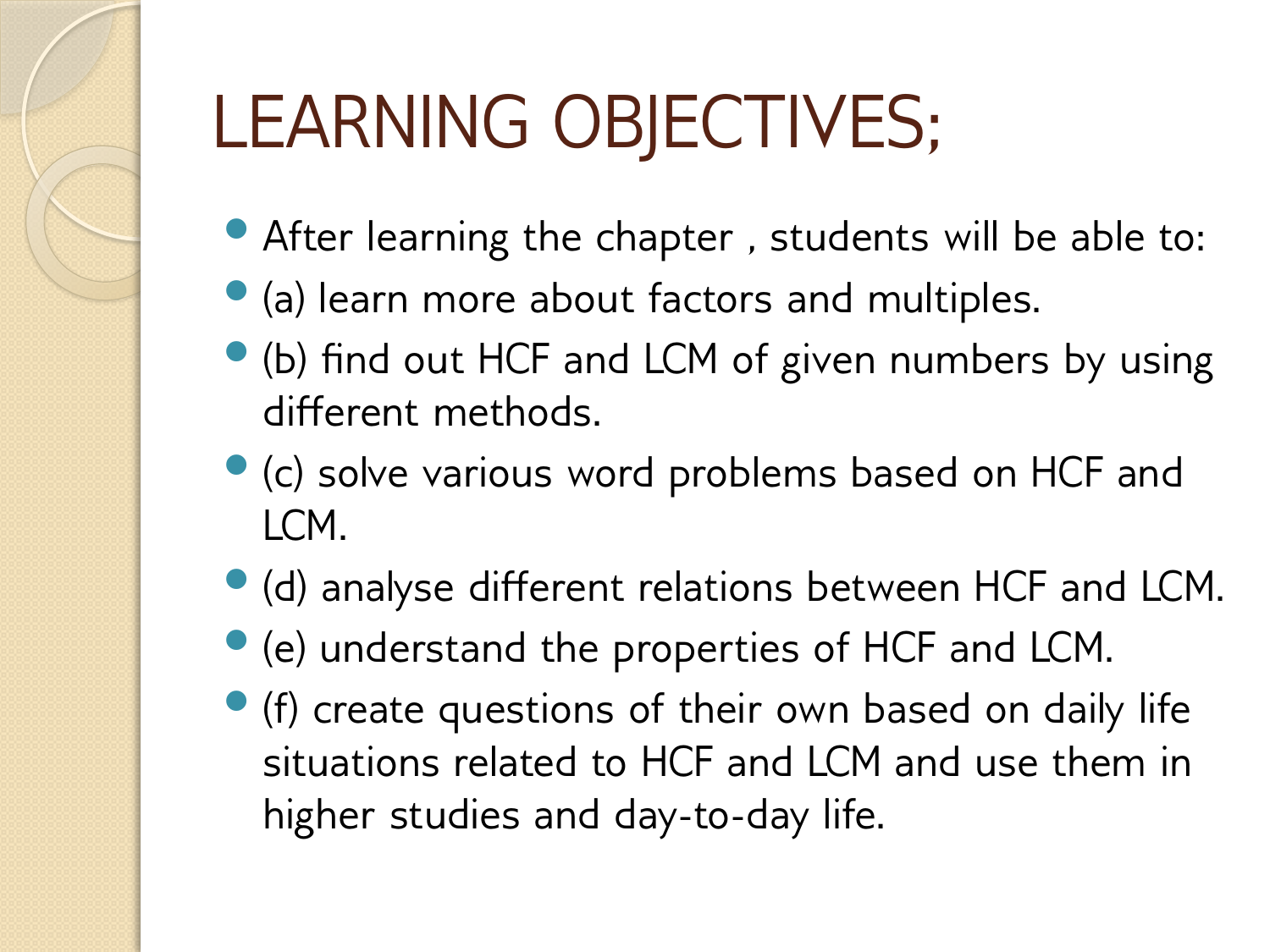

# LEARNING OBJECTIVES;
After learning the chapter , students will be able to:
(a) learn more about factors and multiples.
(b) find out HCF and LCM of given numbers by using different methods.
(c) solve various word problems based on HCF and LCM.
(d) analyse different relations between HCF and LCM.
(e) understand the properties of HCF and LCM.
(f) create questions of their own based on daily life situations related to HCF and LCM and use them in higher studies and day-to-day life.